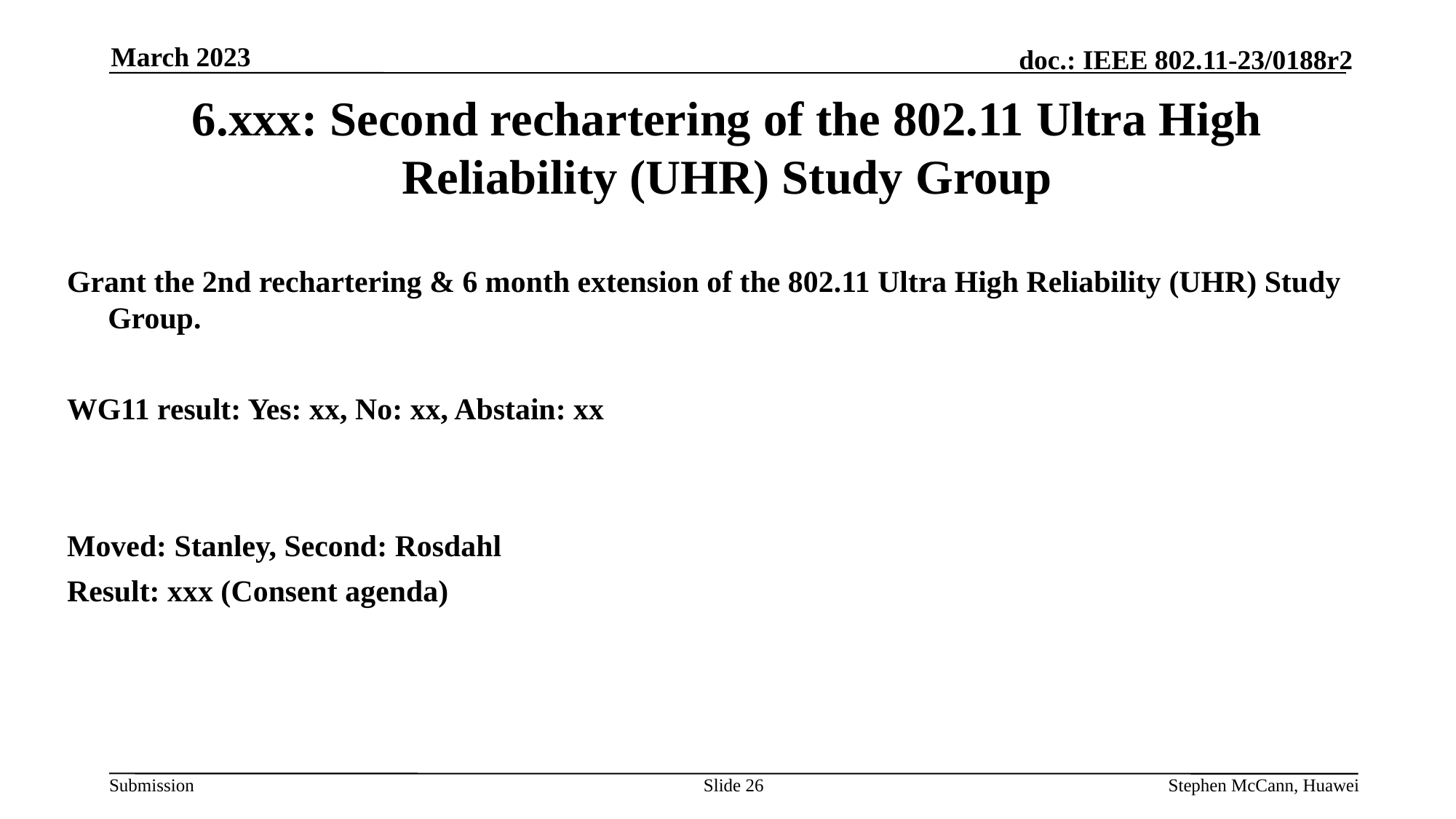

March 2023
# 6.xxx: Second rechartering of the 802.11 Ultra High Reliability (UHR) Study Group

Grant the 2nd rechartering & 6 month extension of the 802.11 Ultra High Reliability (UHR) Study Group.

WG11 result: Yes: xx, No: xx, Abstain: xx

Moved: Stanley, Second: Rosdahl
Result: xxx (Consent agenda)

Slide 26
Stephen McCann, Huawei